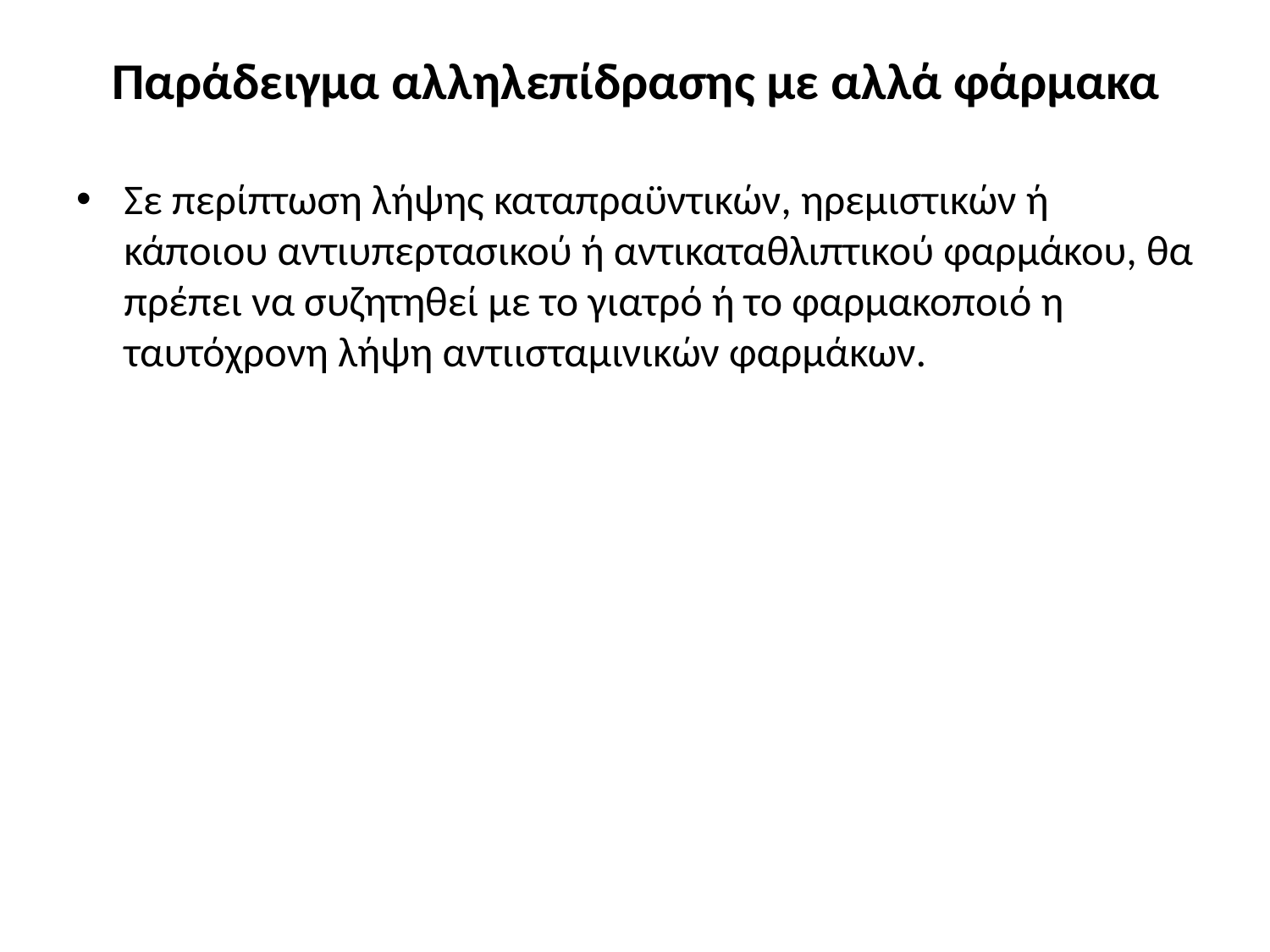

# Παράδειγμα αλληλεπίδρασης με αλλά φάρμακα
Σε περίπτωση λήψης καταπραϋντικών, ηρεμιστικών ή κάποιου αντιυπερτασικού ή αντικαταθλιπτικού φαρμάκου, θα πρέπει να συζητηθεί με το γιατρό ή το φαρμακοποιό η ταυτόχρονη λήψη αντιισταμινικών φαρμάκων.